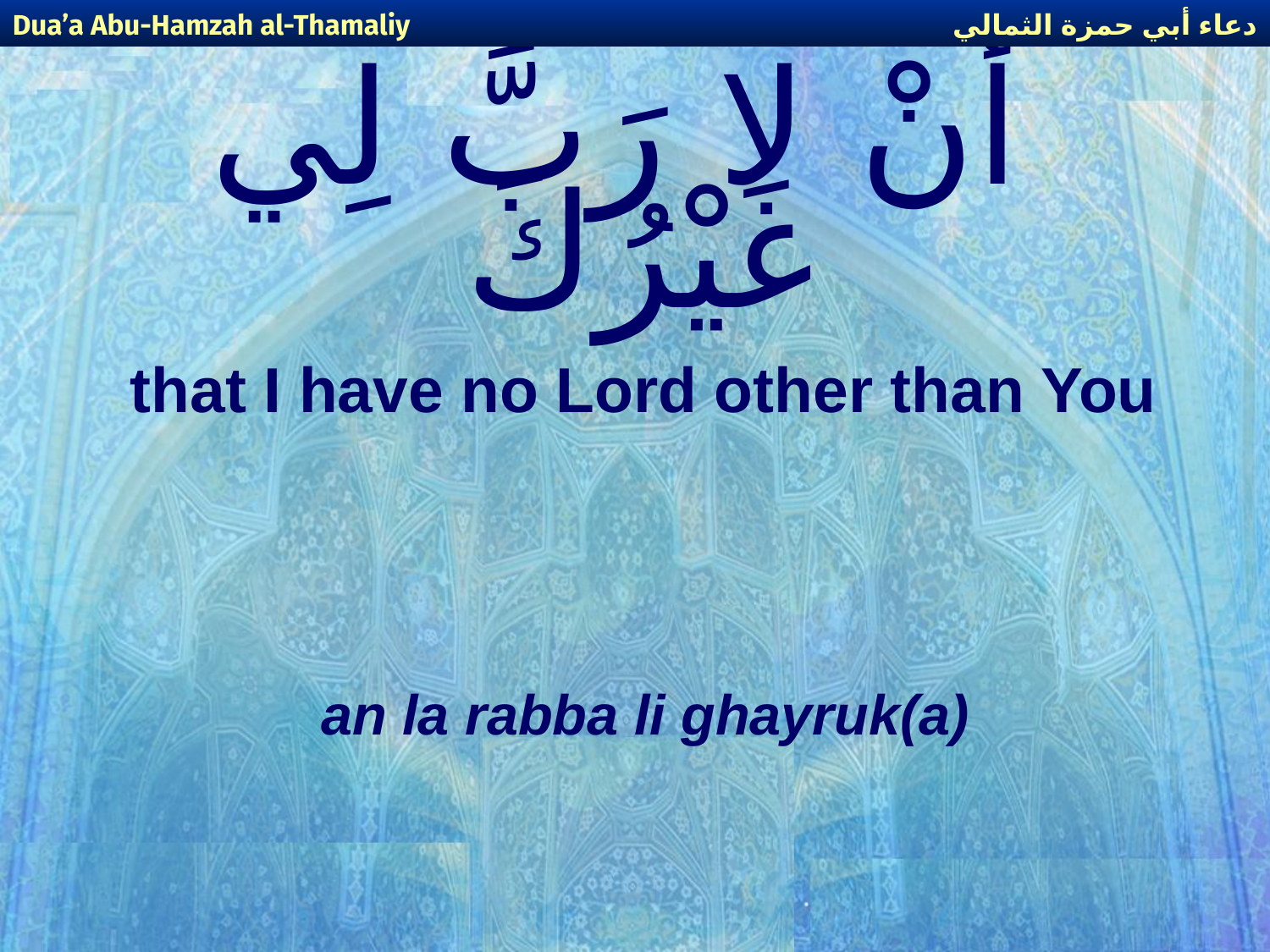

دعاء أبي حمزة الثمالي
Dua’a Abu-Hamzah al-Thamaliy
# أَنْ لا رَبَّ لِي غَيْرُكَ
 that I have no Lord other than You
an la rabba li ghayruk(a)